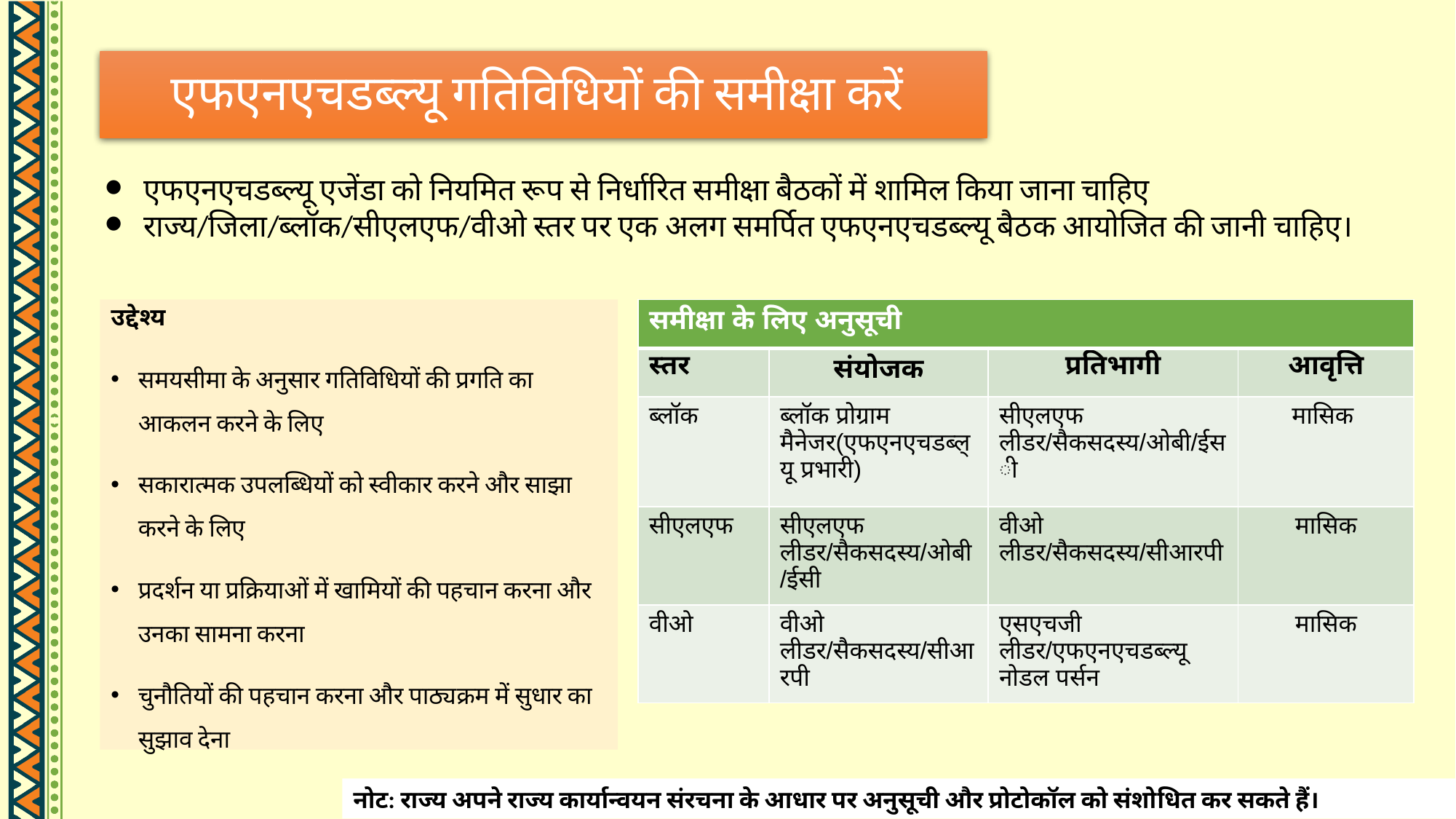

# एफएनएचडब्ल्यू गतिविधियों की समीक्षा करें

एफएनएचडब्ल्यू एजेंडा को नियमित रूप से निर्धारित समीक्षा बैठकों में शामिल किया जाना चाहिए
राज्य/जिला/ब्लॉक/सीएलएफ/वीओ स्तर पर एक अलग समर्पित एफएनएचडब्ल्यू बैठक आयोजित की जानी चाहिए।
उद्देश्य
समयसीमा के अनुसार गतिविधियों की प्रगति का आकलन करने के लिए
सकारात्मक उपलब्धियों को स्वीकार करने और साझा करने के लिए
प्रदर्शन या प्रक्रियाओं में खामियों की पहचान करना और उनका सामना करना
चुनौतियों की पहचान करना और पाठ्यक्रम में सुधार का सुझाव देना
| समीक्षा के लिए अनुसूची |  |  |  |
| --- | --- | --- | --- |
| स्तर | संयोजक | प्रतिभागी | आवृत्ति |
| ब्लॉक | ब्लॉक प्रोग्राम मैनेजर(एफएनएचडब्ल्यू प्रभारी) | सीएलएफ लीडर/सैकसदस्य/ओबी/ईसी | मासिक |
| सीएलएफ | सीएलएफ लीडर/सैकसदस्य/ओबी/ईसी | वीओ लीडर/सैकसदस्य/सीआरपी | मासिक |
| वीओ | वीओ लीडर/सैकसदस्य/सीआरपी | एसएचजी लीडर/एफएनएचडब्ल्यू नोडल पर्सन | मासिक |
नोट: राज्य अपने राज्य कार्यान्वयन संरचना के आधार पर अनुसूची और प्रोटोकॉल को संशोधित कर सकते हैं।